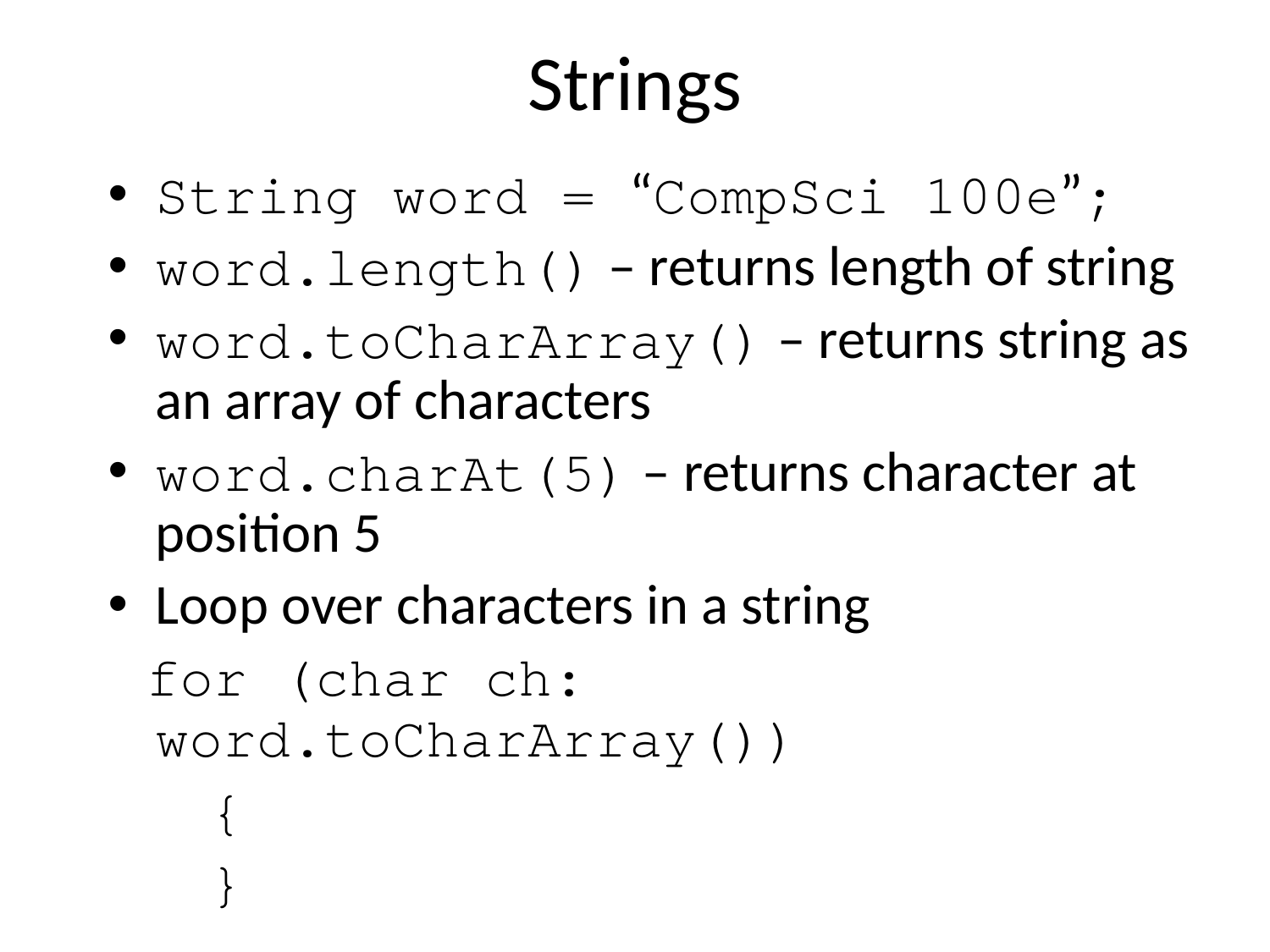

# Strings
String word = “CompSci 100e”;
word.length() – returns length of string
word.toCharArray() – returns string as an array of characters
word.charAt(5) – returns character at position 5
Loop over characters in a string
   for (char ch: word.toCharArray())
   {
   }